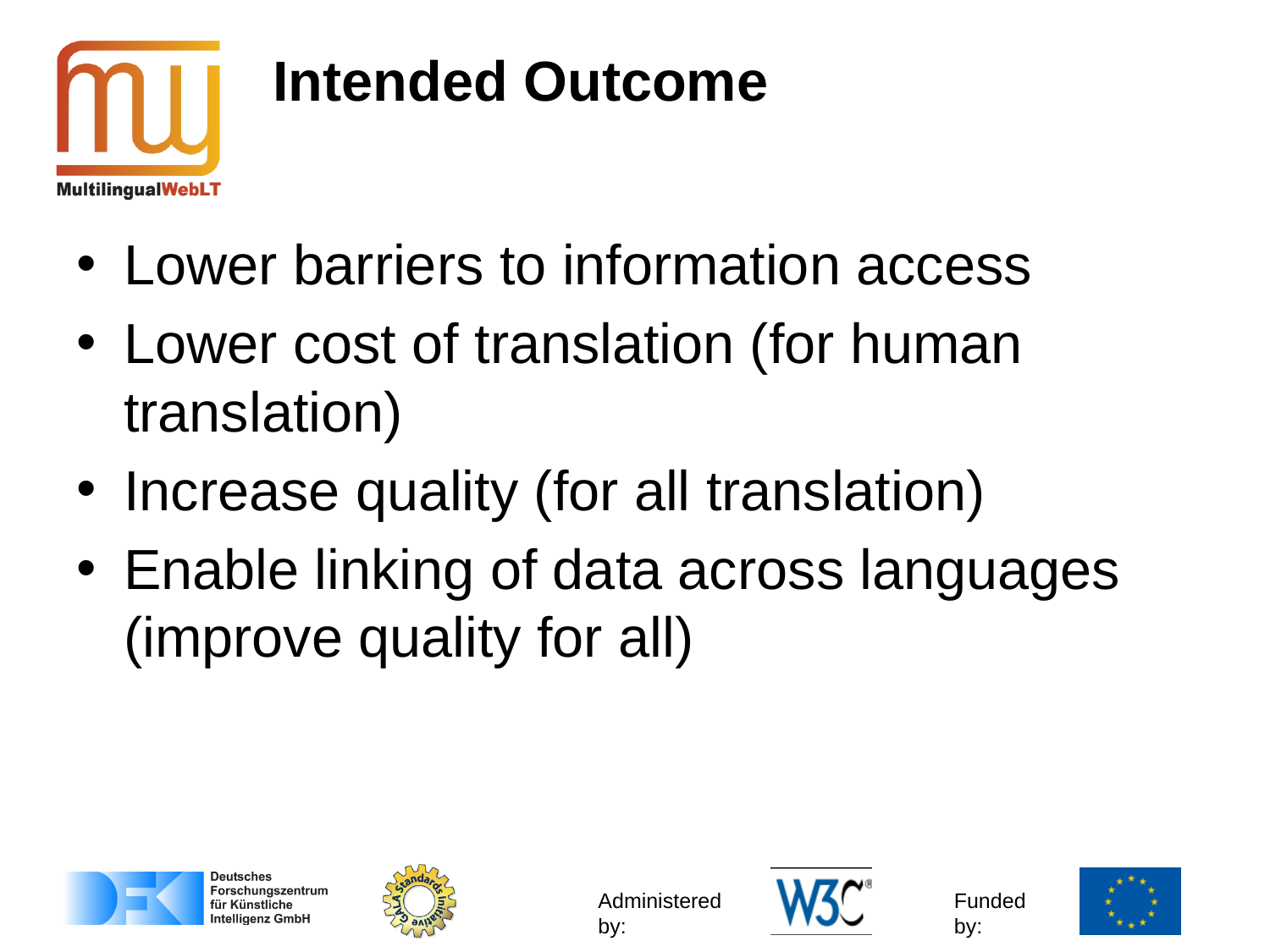

# Intended Outcome
Lower barriers to information access
Lower cost of translation (for human translation)
Increase quality (for all translation)
Enable linking of data across languages (improve quality for all)